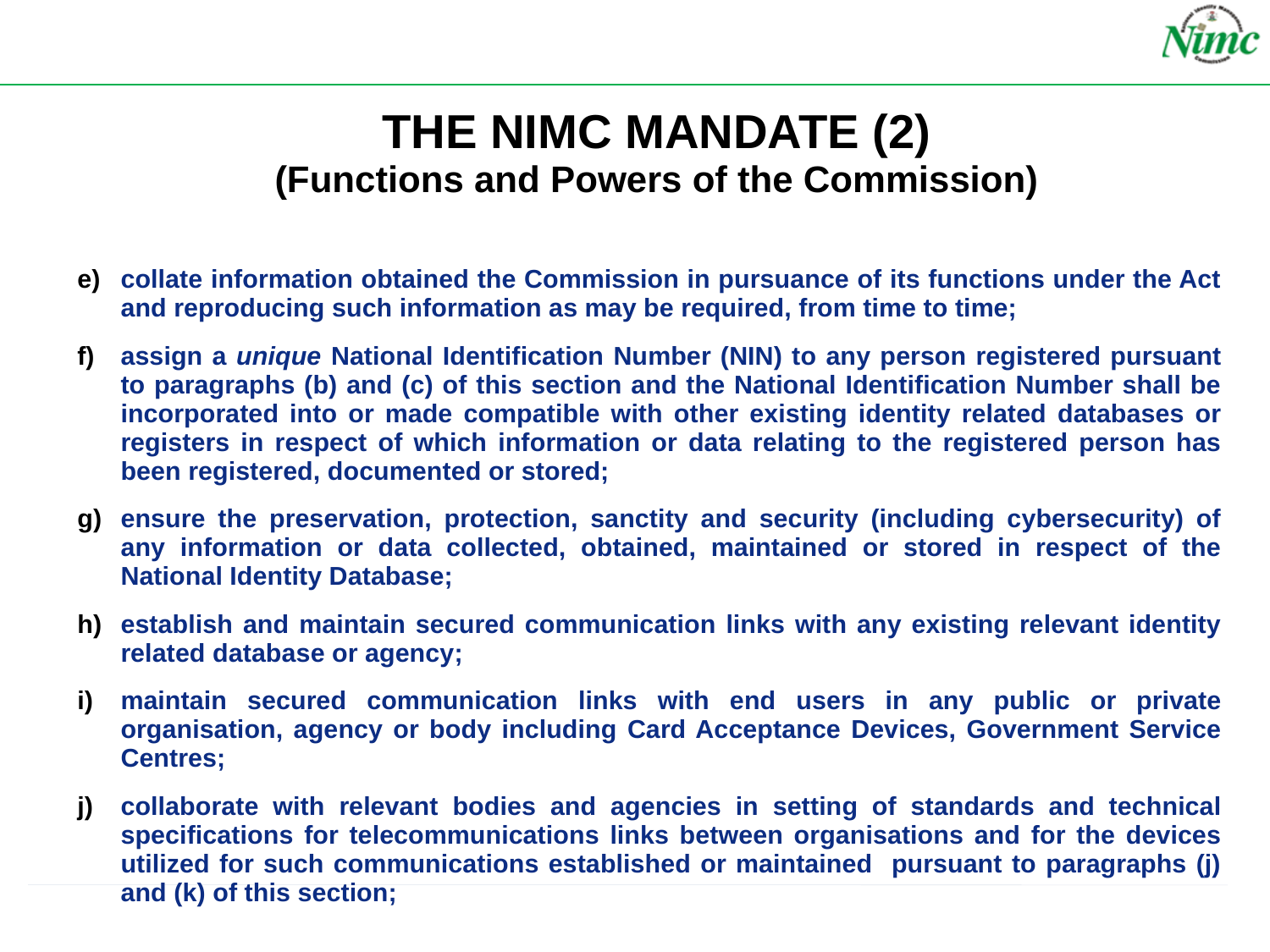

# THE NIMC MANDATE (2) (Functions and Powers of the Commission)

collate information obtained the Commission in pursuance of its functions under the Act and reproducing such information as may be required, from time to time;
assign a unique National Identification Number (NIN) to any person registered pursuant to paragraphs (b) and (c) of this section and the National Identification Number shall be incorporated into or made compatible with other existing identity related databases or registers in respect of which information or data relating to the registered person has been registered, documented or stored;
ensure the preservation, protection, sanctity and security (including cybersecurity) of any information or data collected, obtained, maintained or stored in respect of the National Identity Database;
establish and maintain secured communication links with any existing relevant identity related database or agency;
maintain secured communication links with end users in any public or private organisation, agency or body including Card Acceptance Devices, Government Service Centres;
collaborate with relevant bodies and agencies in setting of standards and technical specifications for telecommunications links between organisations and for the devices utilized for such communications established or maintained  pursuant to paragraphs (j) and (k) of this section;